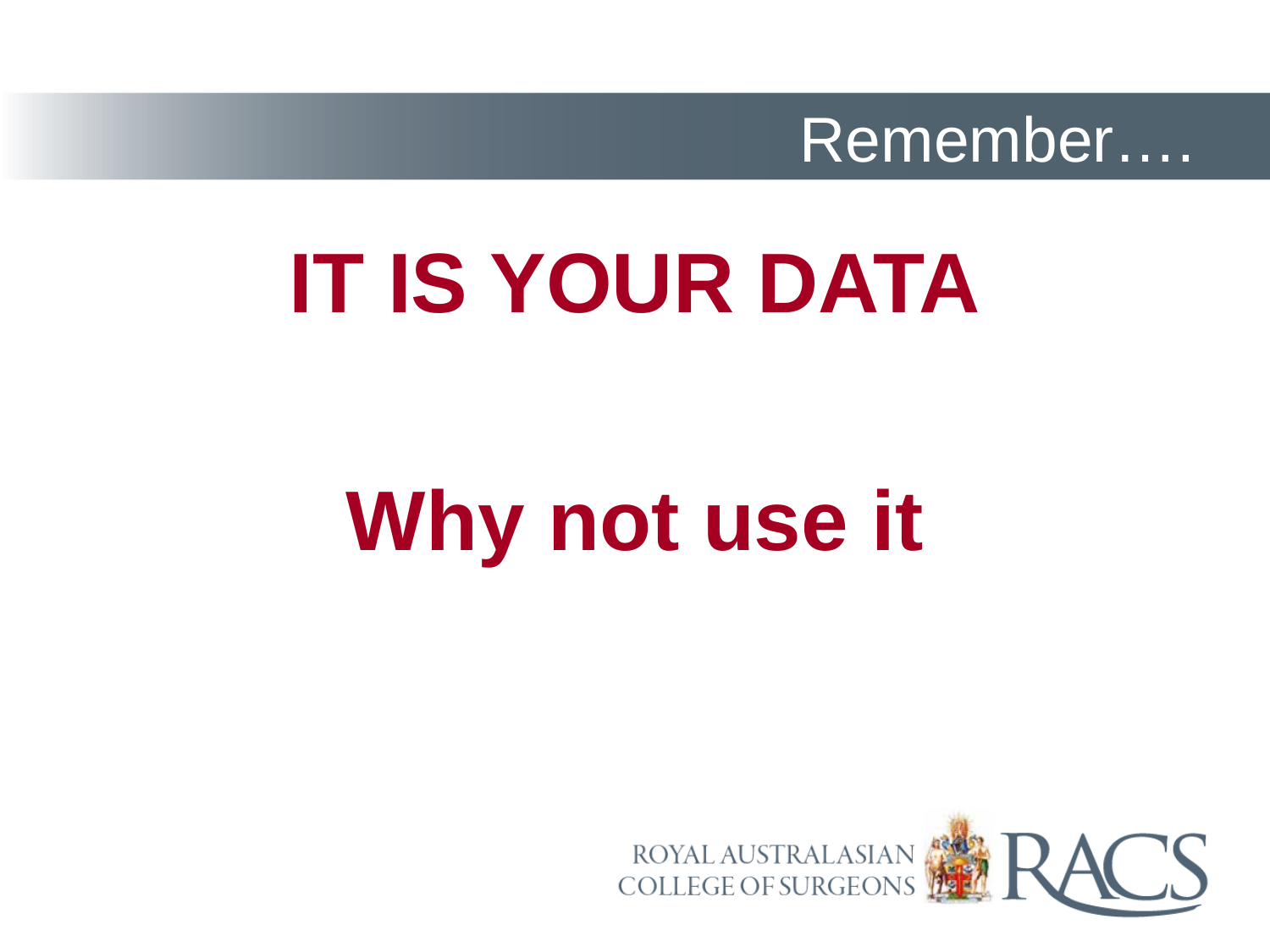

# Remember….
IT IS YOUR DATA

Why not use it